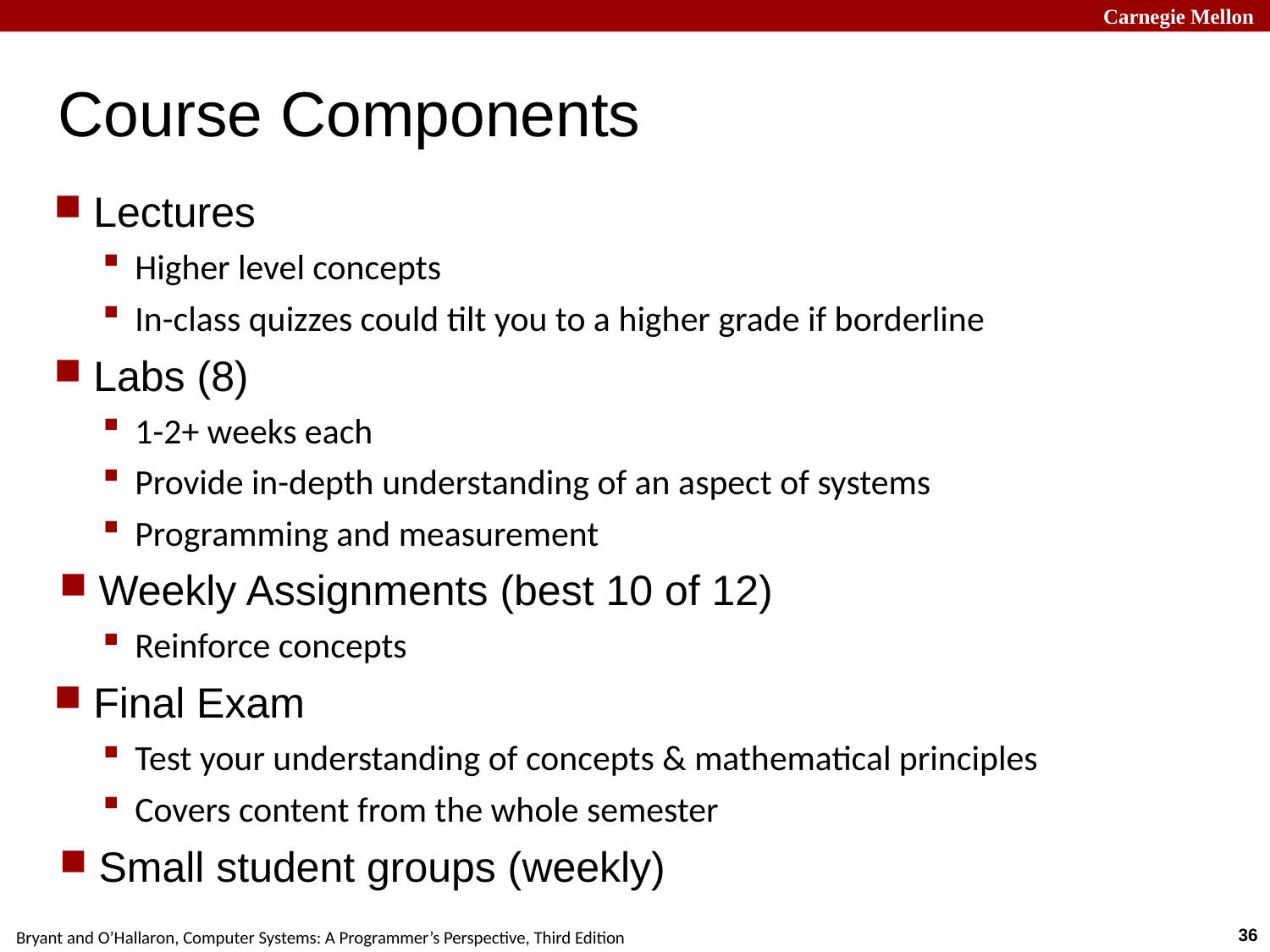

# Course Components
Lectures
Higher level concepts
In-class quizzes could tilt you to a higher grade if borderline
Labs (8)
1-2+ weeks each
Provide in-depth understanding of an aspect of systems
Programming and measurement
Weekly Assignments (best 10 of 12)
Reinforce concepts
Final Exam
Test your understanding of concepts & mathematical principles
Covers content from the whole semester
Small student groups (weekly)